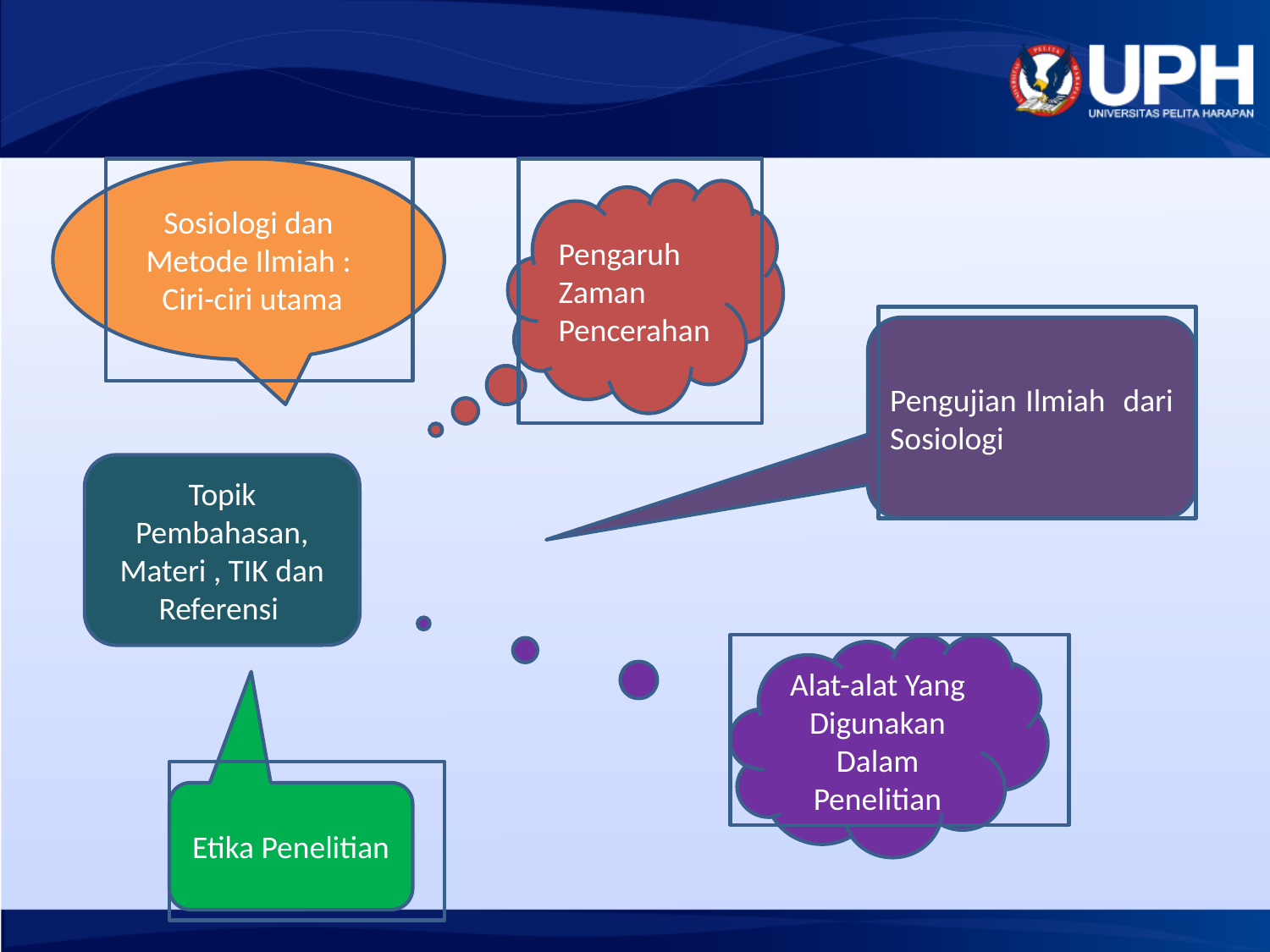

Sosiologi dan Metode Ilmiah :
 Ciri-ciri utama

Pengaruh Zaman Pencerahan

Pengujian Ilmiah  dari Sosiologi
Topik Pembahasan, Materi , TIK dan Referensi
Alat-alat Yang Digunakan Dalam Penelitian

Etika Penelitian